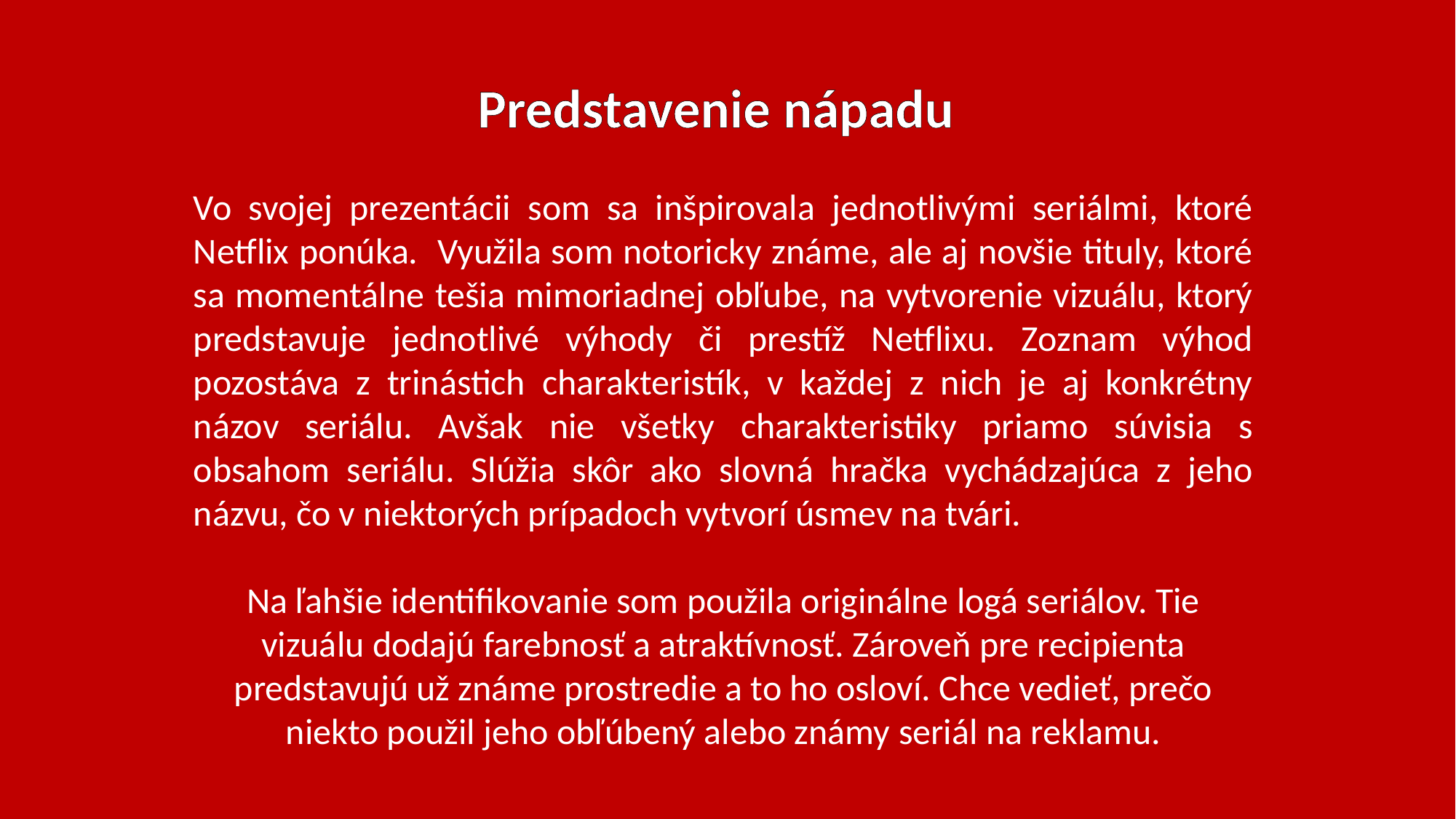

Predstavenie nápadu
Vo svojej prezentácii som sa inšpirovala jednotlivými seriálmi, ktoré Netflix ponúka.  Využila som notoricky známe, ale aj novšie tituly, ktoré sa momentálne tešia mimoriadnej obľube, na vytvorenie vizuálu, ktorý predstavuje jednotlivé výhody či prestíž Netflixu. Zoznam výhod pozostáva z trinástich charakteristík, v každej z nich je aj konkrétny názov seriálu. Avšak nie všetky charakteristiky priamo súvisia s obsahom seriálu. Slúžia skôr ako slovná hračka vychádzajúca z jeho názvu, čo v niektorých prípadoch vytvorí úsmev na tvári.

Na ľahšie identifikovanie som použila originálne logá seriálov. Tie vizuálu dodajú farebnosť a atraktívnosť. Zároveň pre recipienta predstavujú už známe prostredie a to ho osloví. Chce vedieť, prečo niekto použil jeho obľúbený alebo známy seriál na reklamu.